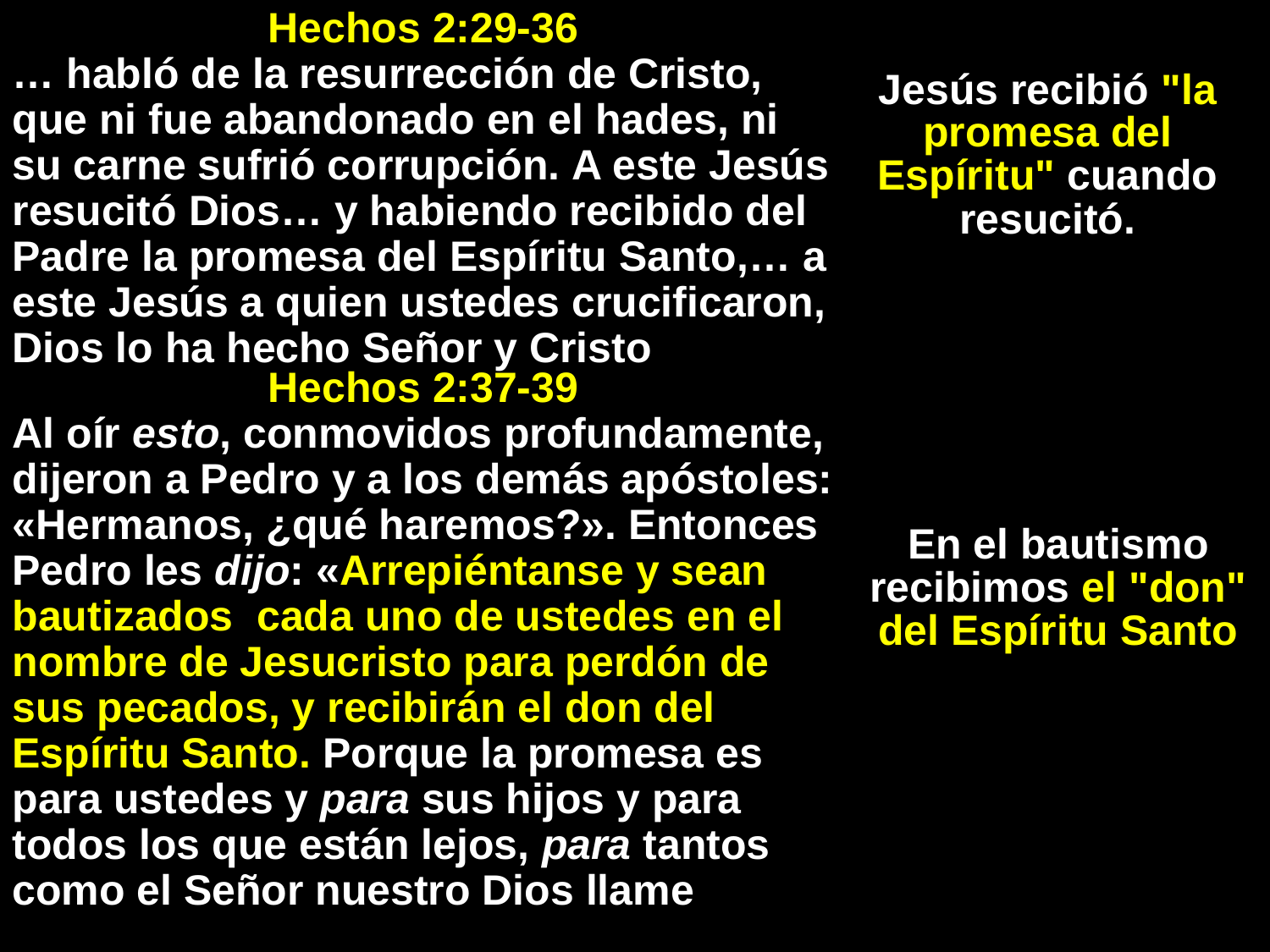

Hechos 2:29-36
… habló de la resurrección de Cristo, que ni fue abandonado en el hades, ni su carne sufrió corrupción. A este Jesús resucitó Dios… y habiendo recibido del Padre la promesa del Espíritu Santo,… a este Jesús a quien ustedes crucificaron, Dios lo ha hecho Señor y Cristo
Jesús recibió "la promesa del Espíritu" cuando resucitó.
Hechos 2:37-39
Al oír esto, conmovidos profundamente, dijeron a Pedro y a los demás apóstoles: «Hermanos, ¿qué haremos?». Entonces Pedro les dijo: «Arrepiéntanse y sean bautizados  cada uno de ustedes en el nombre de Jesucristo para perdón de sus pecados, y recibirán el don del Espíritu Santo. Porque la promesa es para ustedes y para sus hijos y para todos los que están lejos, para tantos como el Señor nuestro Dios llame
En el bautismo recibimos el "don" del Espíritu Santo